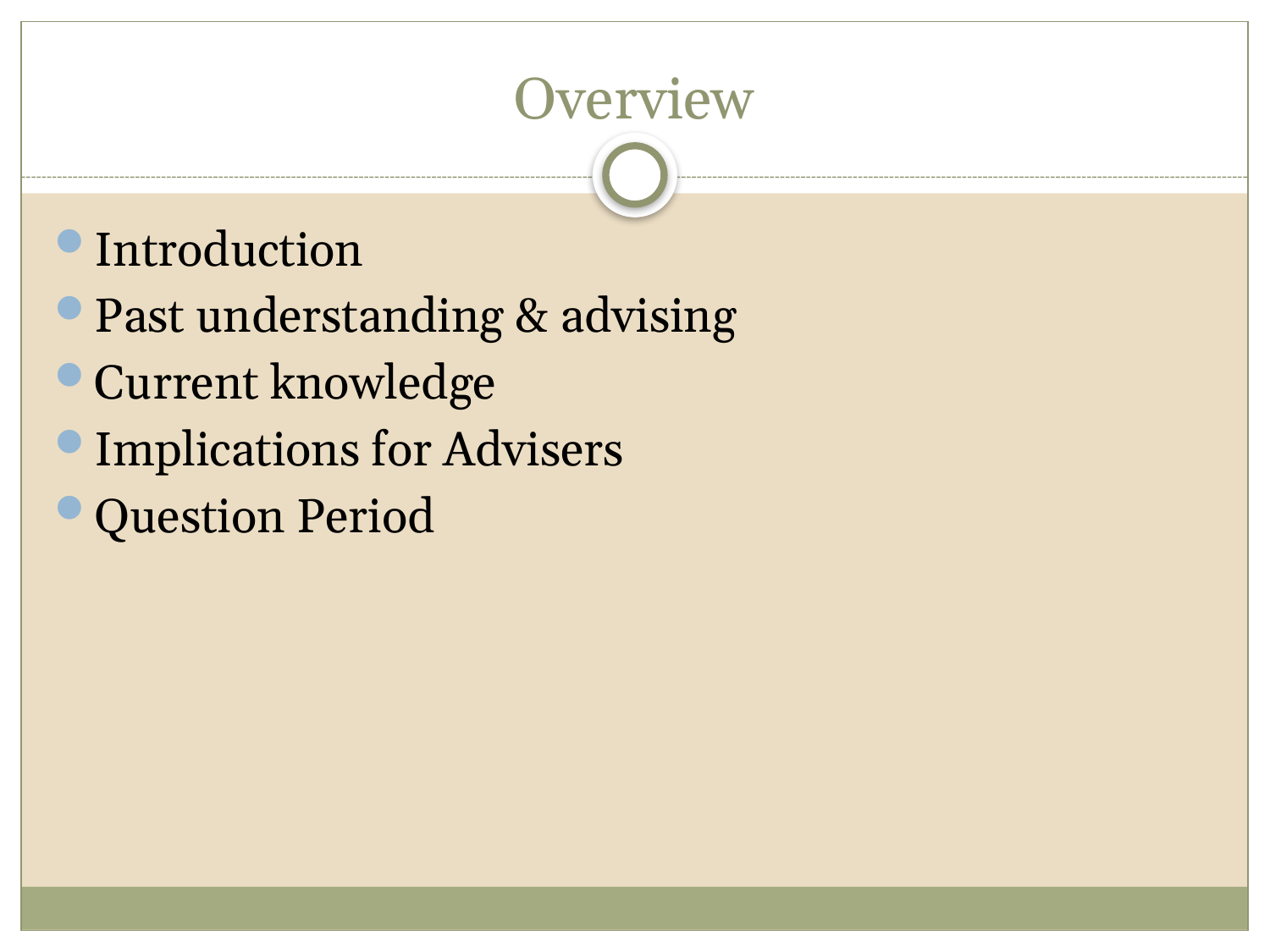

# Overview
Introduction
Past understanding & advising
Current knowledge
Implications for Advisers
Question Period